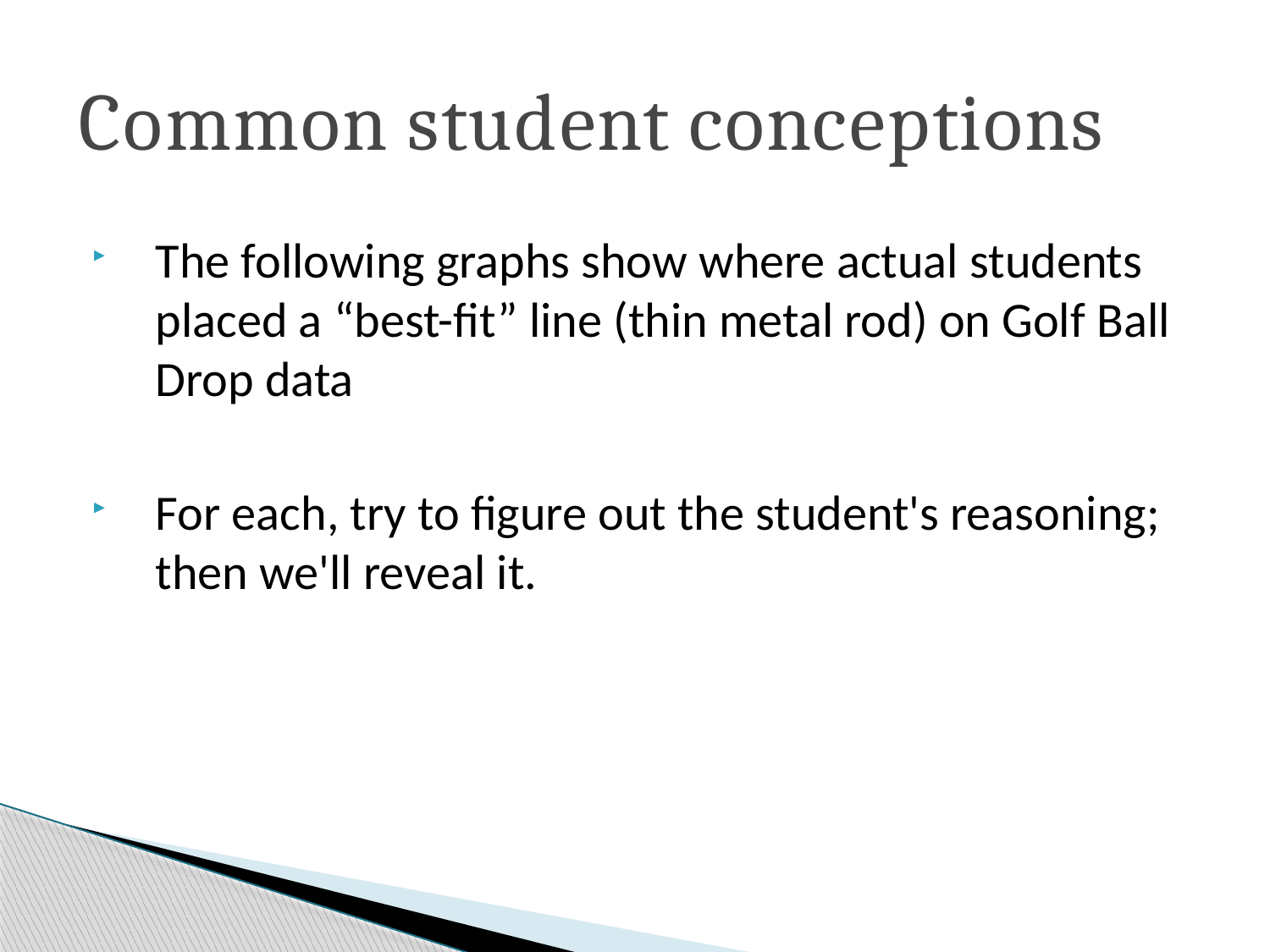

# Common student conceptions
The following graphs show where actual students placed a “best-fit” line (thin metal rod) on Golf Ball Drop data

For each, try to figure out the student's reasoning; then we'll reveal it.